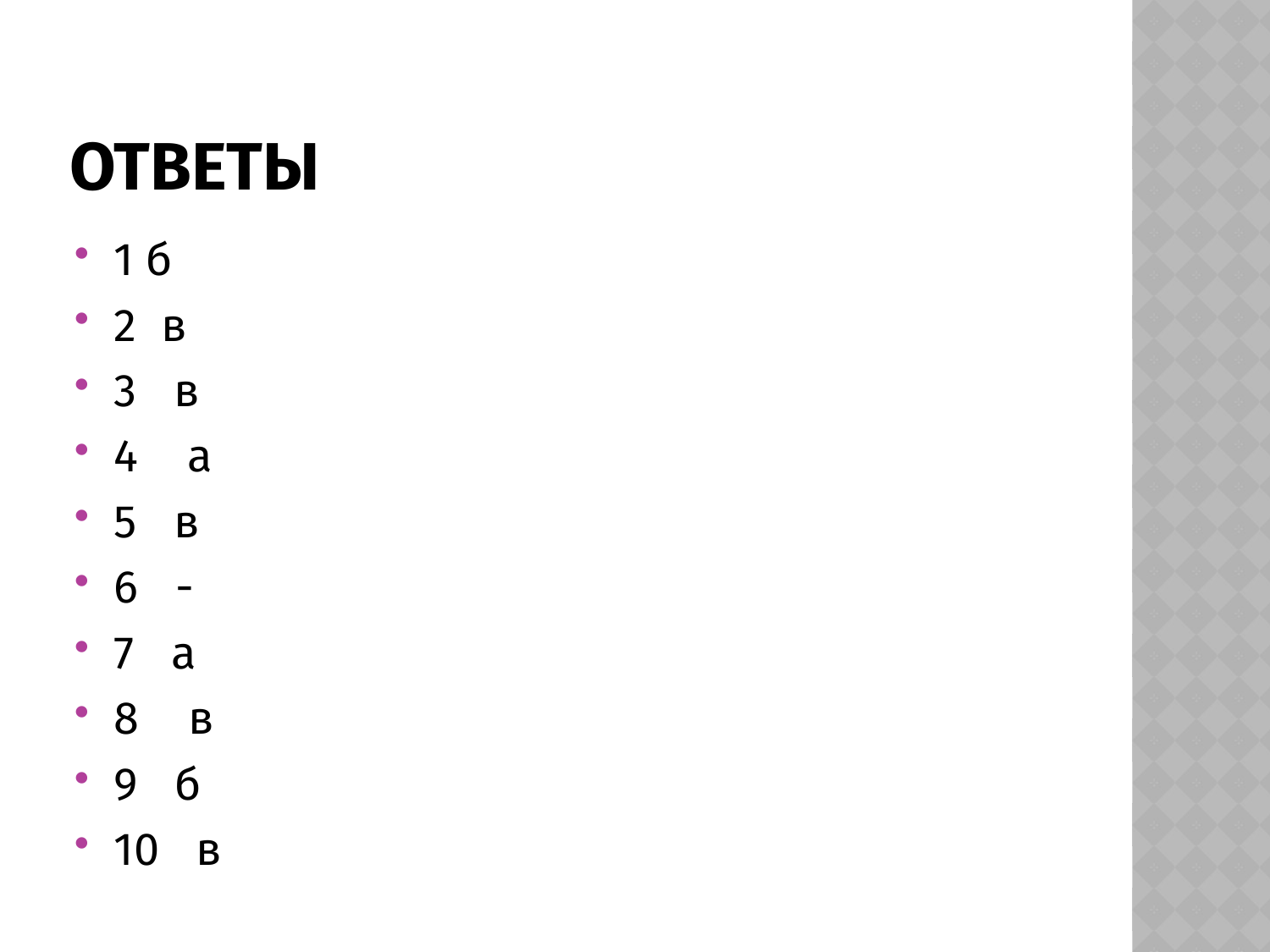

# ответы
1 б
2  в
3   в
4    а
5   в
6   -
7   а
8    в
9   б
10   в